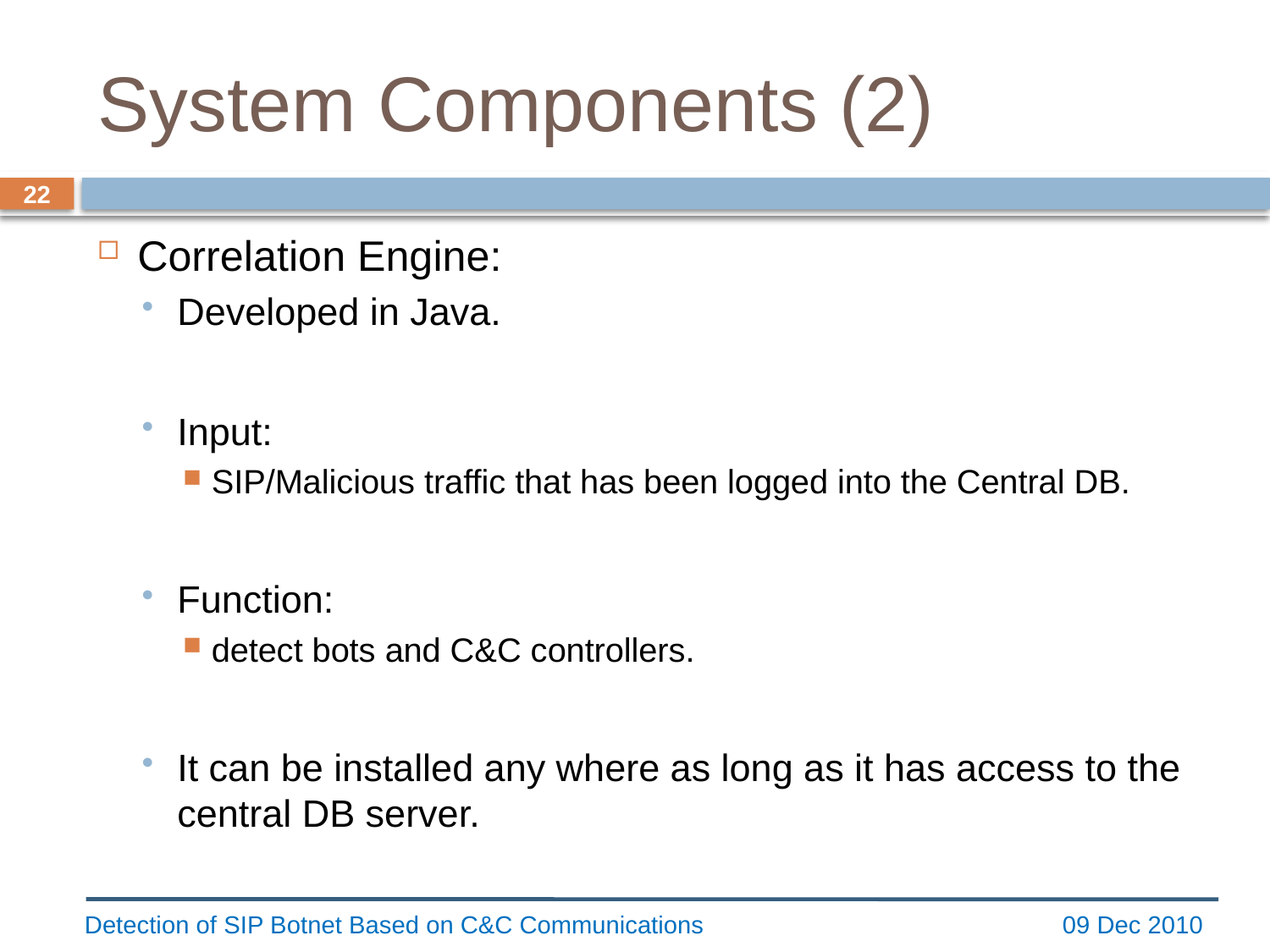

# System Components (2)
22
Correlation Engine:
Developed in Java.

Input:
SIP/Malicious traffic that has been logged into the Central DB.

Function:
detect bots and C&C controllers.

It can be installed any where as long as it has access to the central DB server.

Detection of SIP Botnet Based on C&C Communications
09 Dec 2010